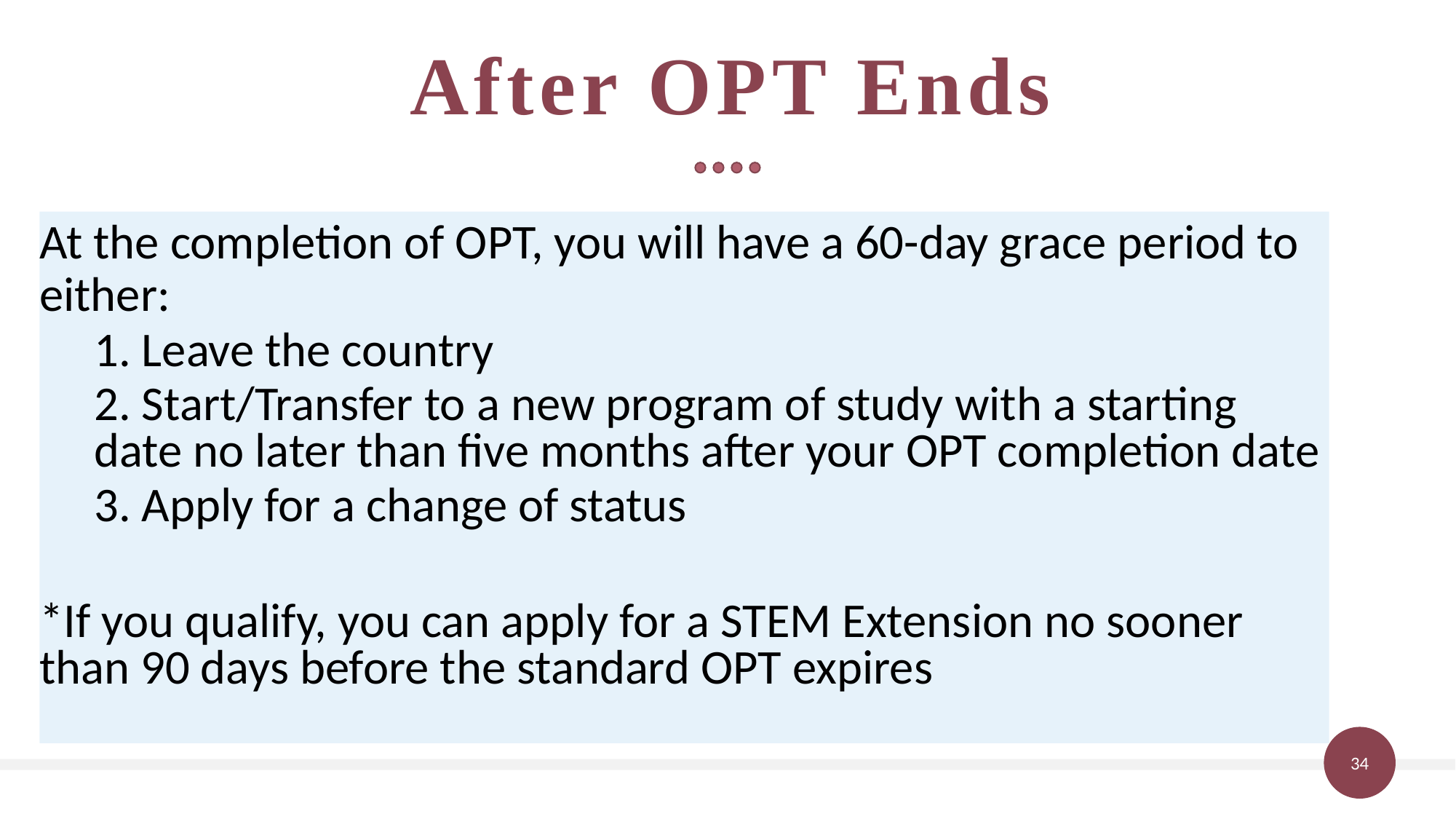

After OPT Ends

At the completion of OPT, you will have a 60-day grace period to either:
1. Leave the country
2. Start/Transfer to a new program of study with a starting date no later than five months after your OPT completion date
3. Apply for a change of status

*If you qualify, you can apply for a STEM Extension no sooner than 90 days before the standard OPT expires

34